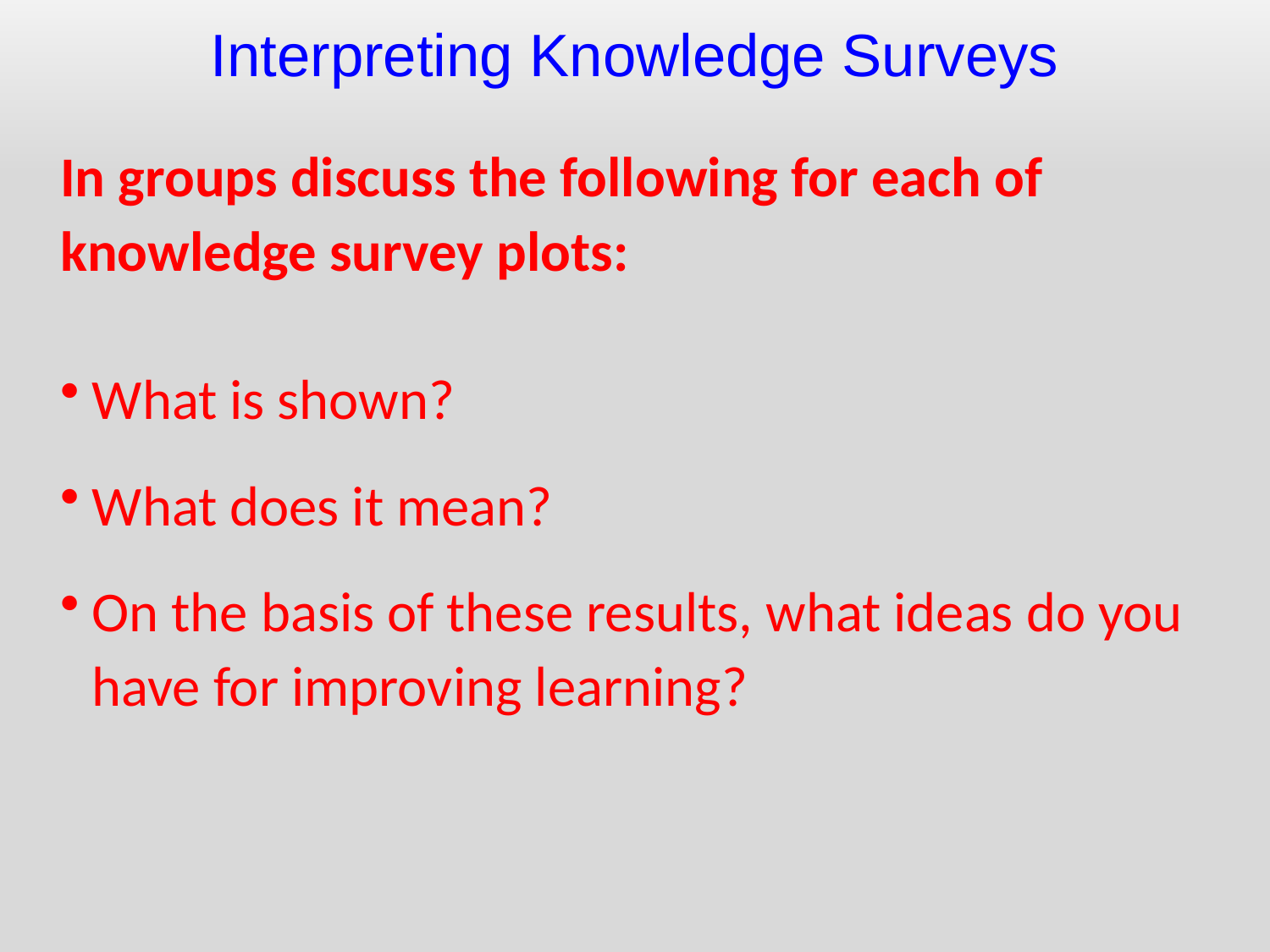

# Interpreting Knowledge Surveys
In groups discuss the following for each of knowledge survey plots:

What is shown?
What does it mean?
On the basis of these results, what ideas do you have for improving learning?